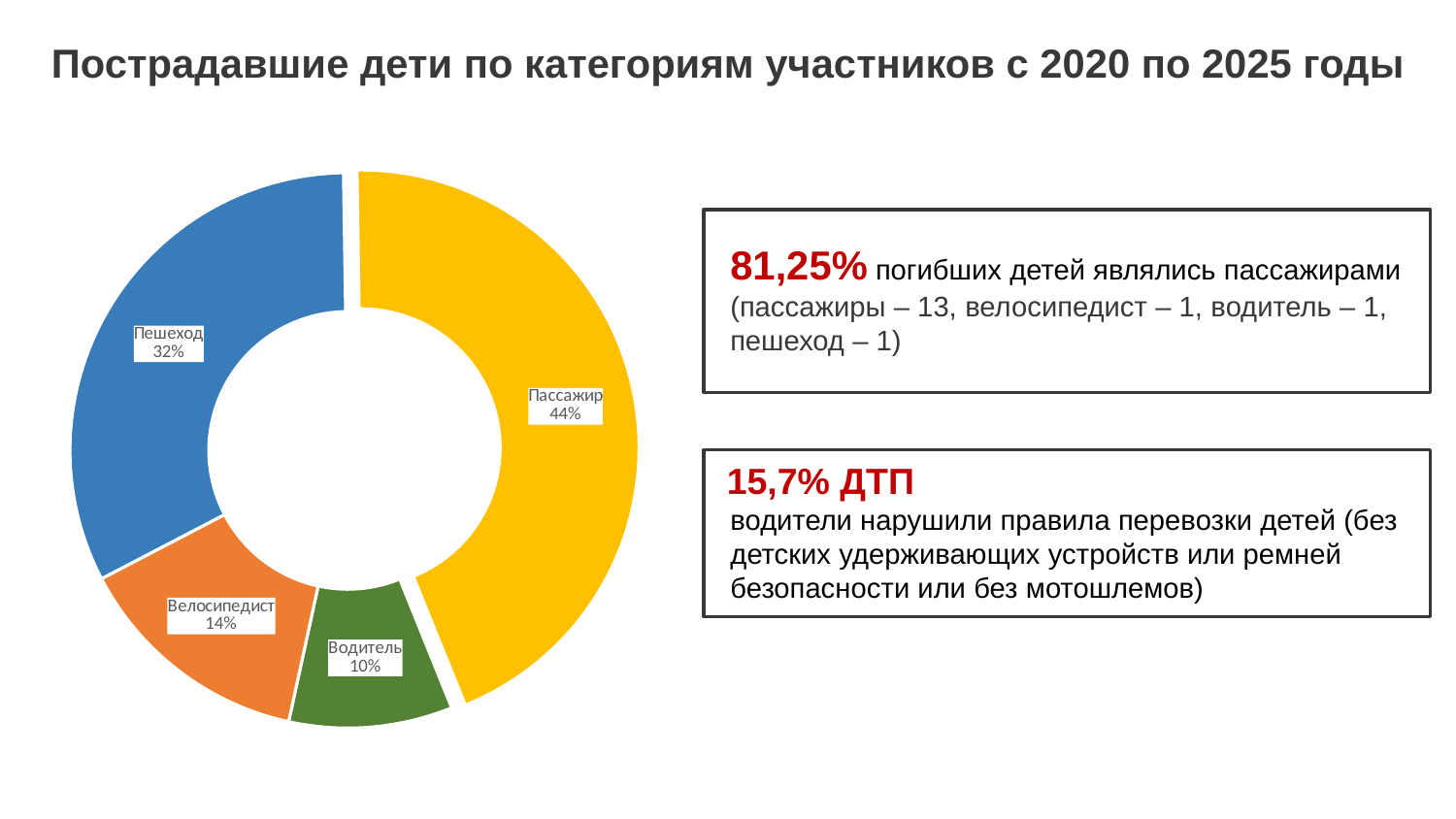

# Пострадавшие дети по категориям участников с 2020 по 2025 годы

### Chart

| Category | Продажи |
|---|---|
| Водитель | 82.0 |
| Велосипедист | 120.0 |
| Пешеход | 279.0 |
| Пассажир | 380.0 |
81,25% погибших детей являлись пассажирами
(пассажиры – 13, велосипедист – 1, водитель – 1, пешеход – 1)
15,7% ДТП

водители нарушили правила перевозки детей (без детских удерживающих устройств или ремней безопасности или без мотошлемов)